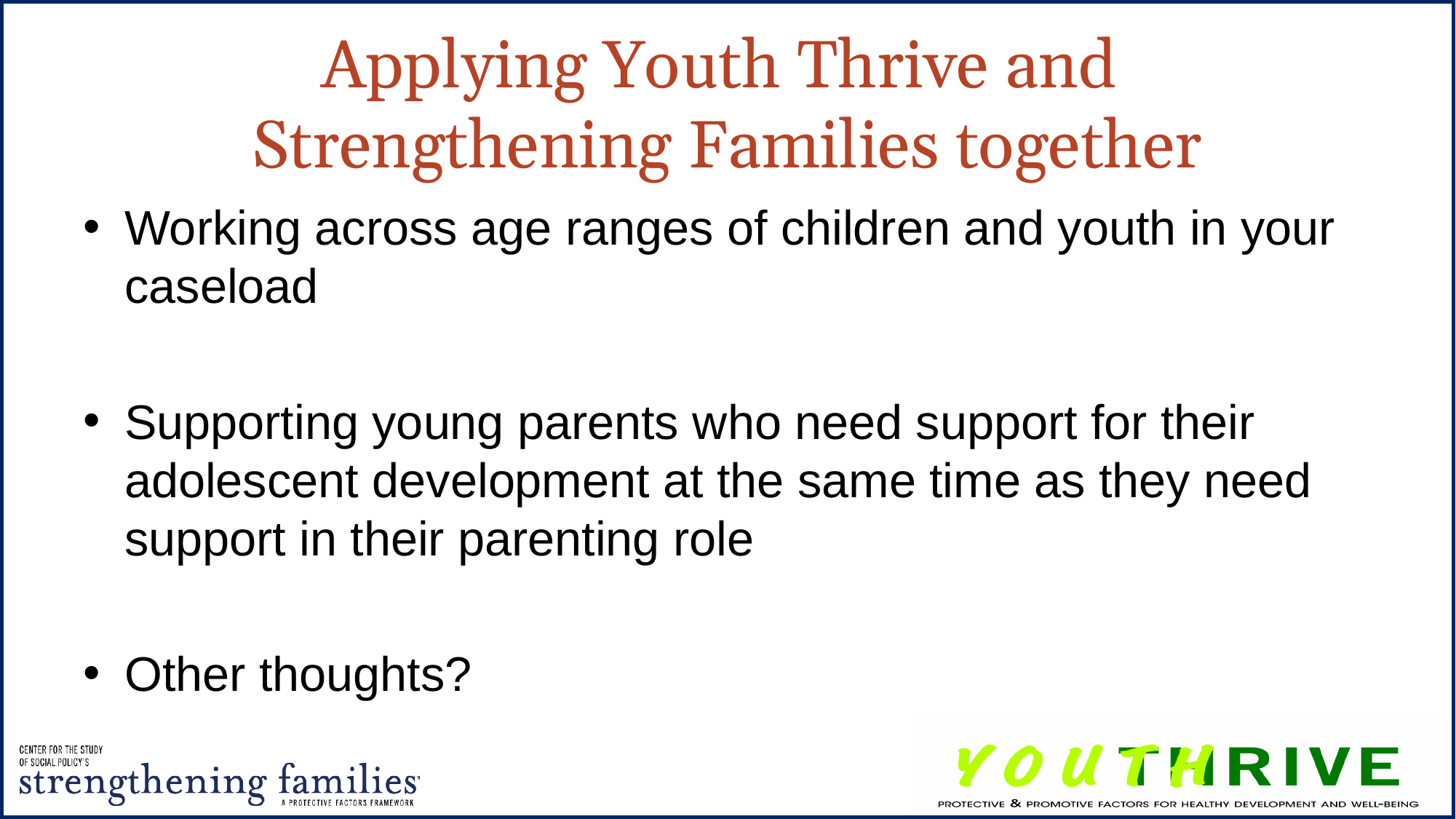

# Applying Youth Thrive and Strengthening Families together
Working across age ranges of children and youth in your caseload

Supporting young parents who need support for their adolescent development at the same time as they need support in their parenting role

Other thoughts?